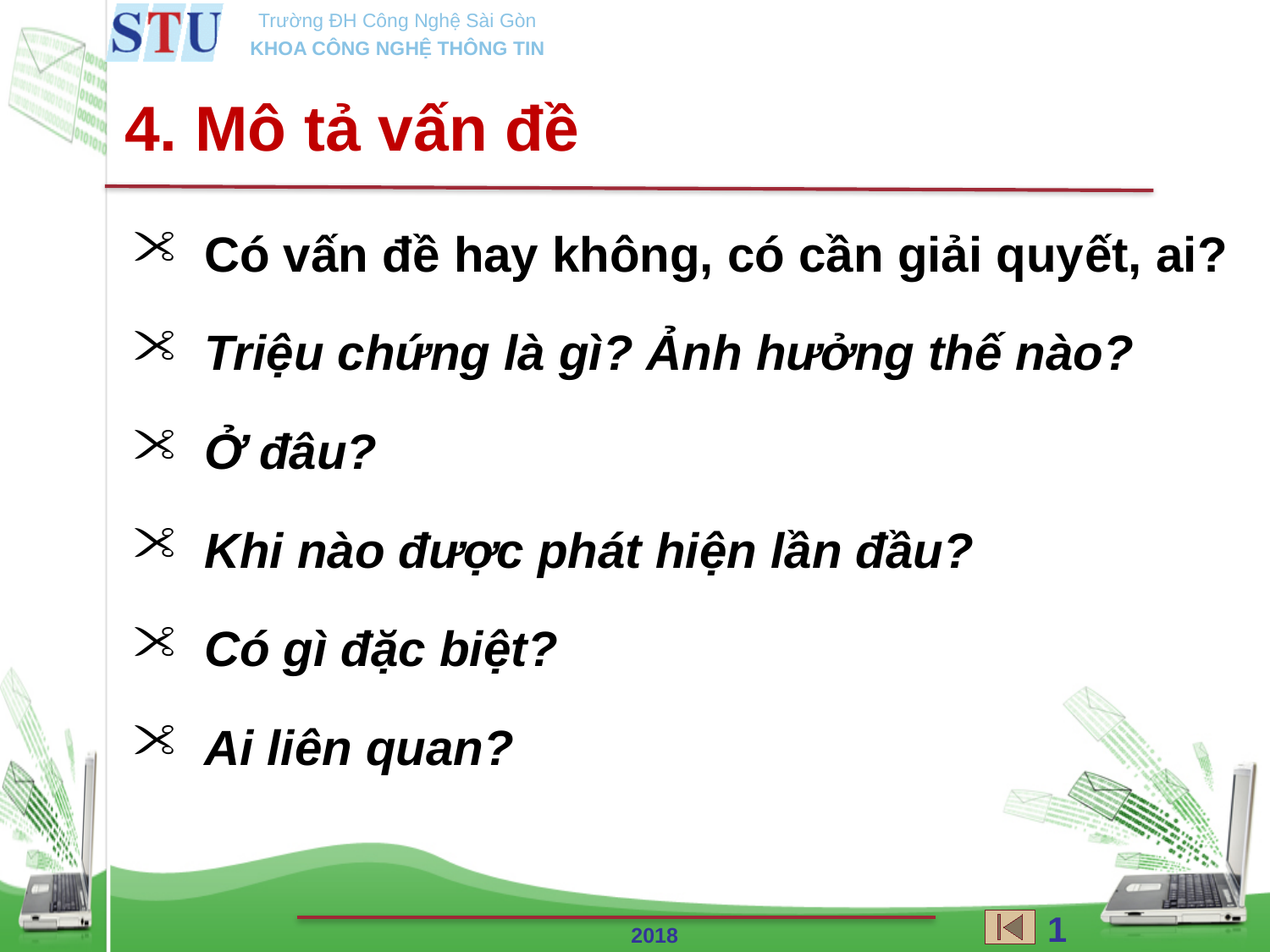

4. Mô tả vấn đề
Có vấn đề hay không, có cần giải quyết, ai?
Triệu chứng là gì? Ảnh hưởng thế nào?
Ở đâu?
Khi nào được phát hiện lần đầu?
Có gì đặc biệt?
Ai liên quan?

109
2018